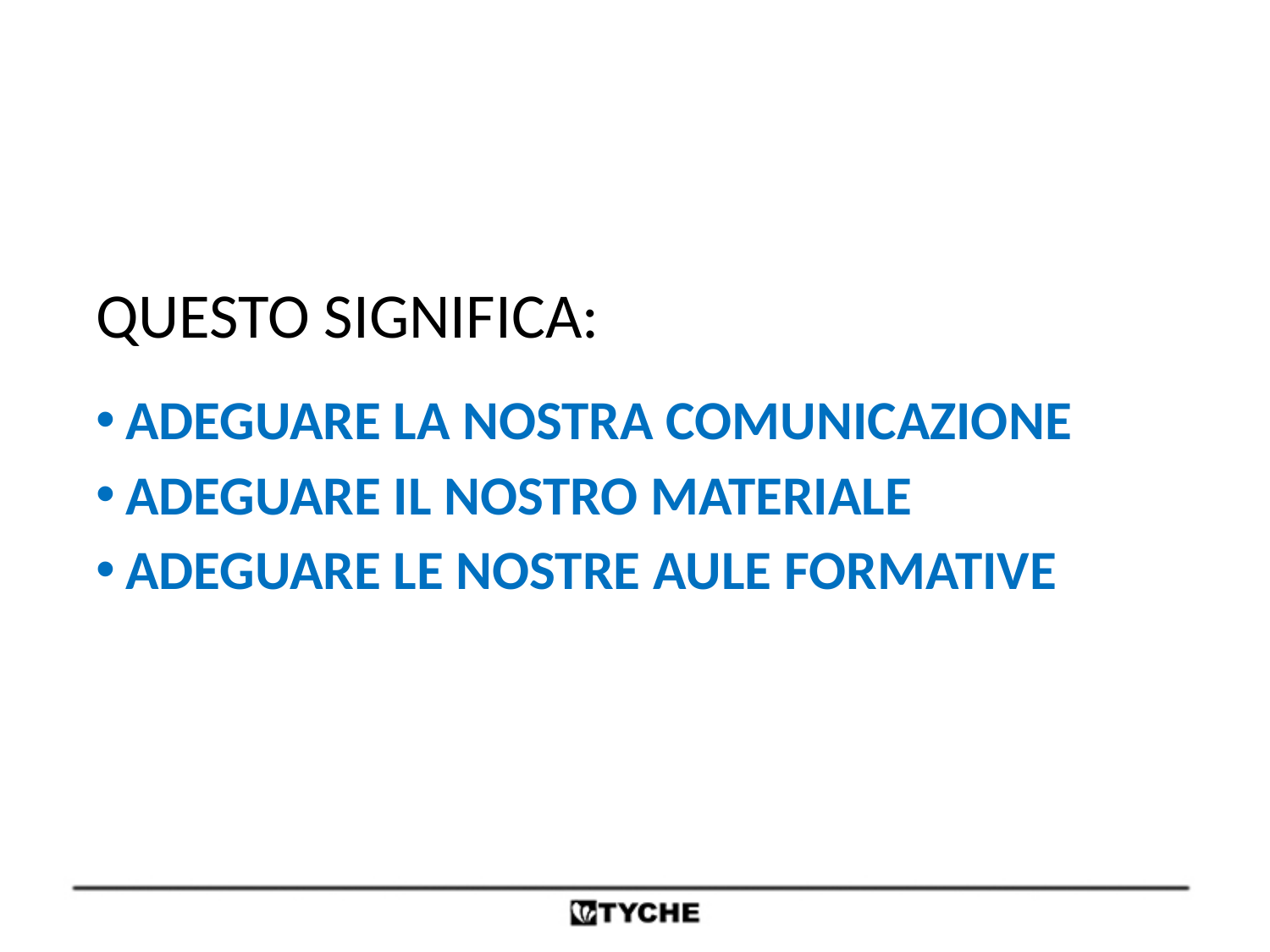

# QUESTO SIGNIFICA:
ADEGUARE LA NOSTRA COMUNICAZIONE
ADEGUARE IL NOSTRO MATERIALE
ADEGUARE LE NOSTRE AULE FORMATIVE